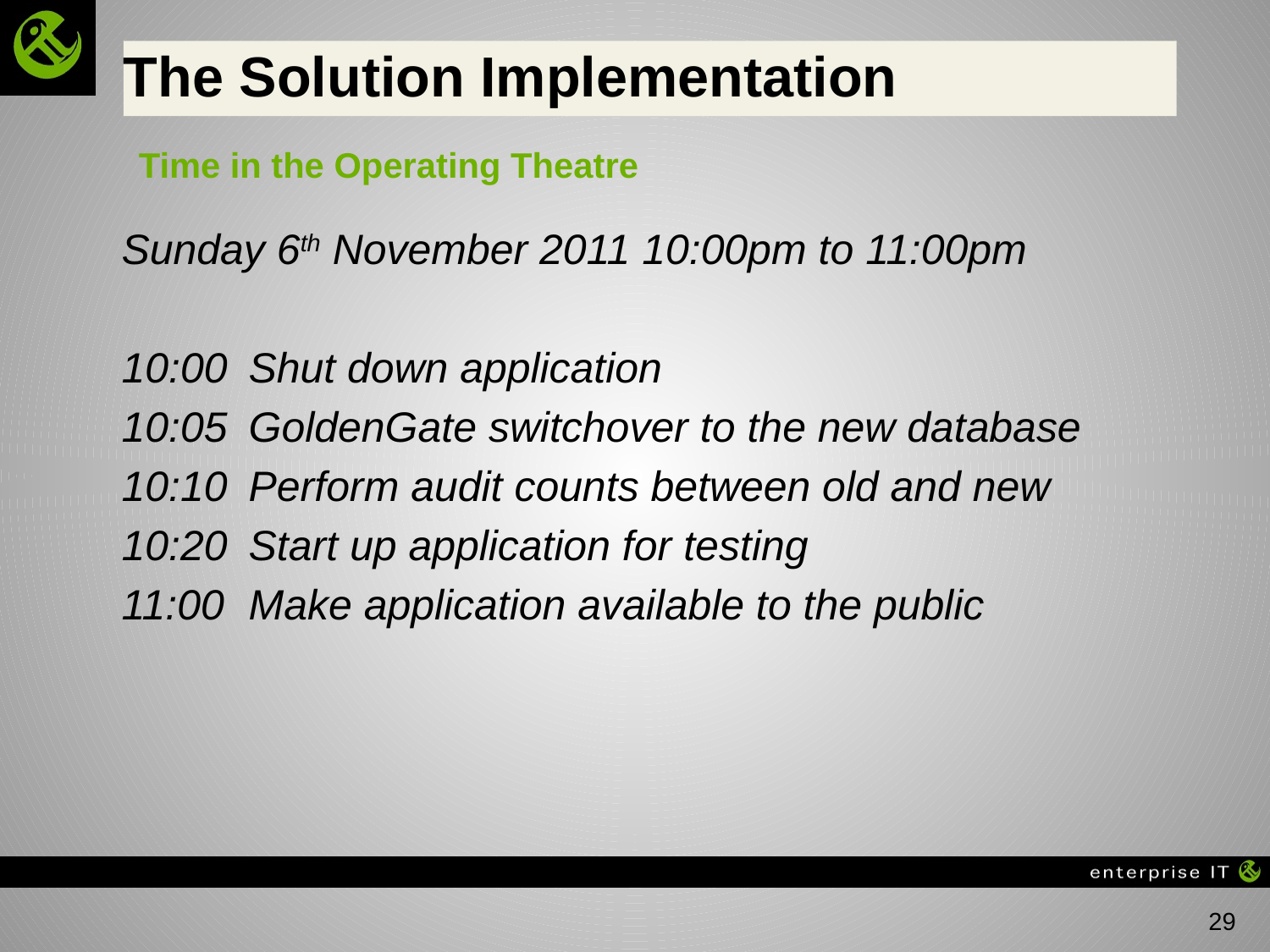

# The Solution Implementation
Time in the Operating Theatre
Sunday 6th November 2011 10:00pm to 11:00pm

10:00	Shut down application
10:05	GoldenGate switchover to the new database
10:10	Perform audit counts between old and new
10:20	Start up application for testing
11:00	Make application available to the public